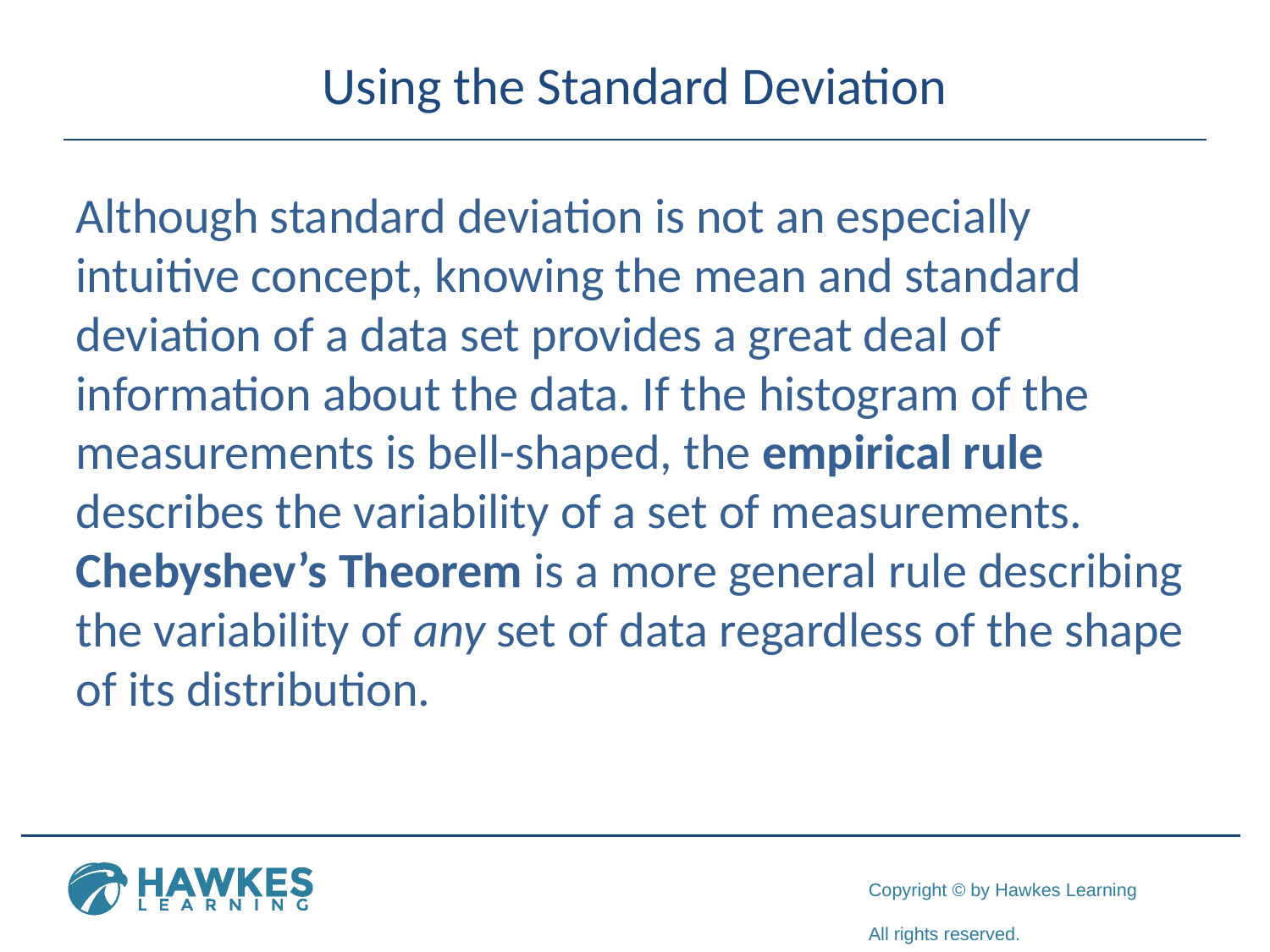

# Using the Standard Deviation
Although standard deviation is not an especially intuitive concept, knowing the mean and standard deviation of a data set provides a great deal of information about the data. If the histogram of the measurements is bell-shaped, the empirical rule describes the variability of a set of measurements. Chebyshev’s Theorem is a more general rule describing the variability of any set of data regardless of the shape of its distribution.